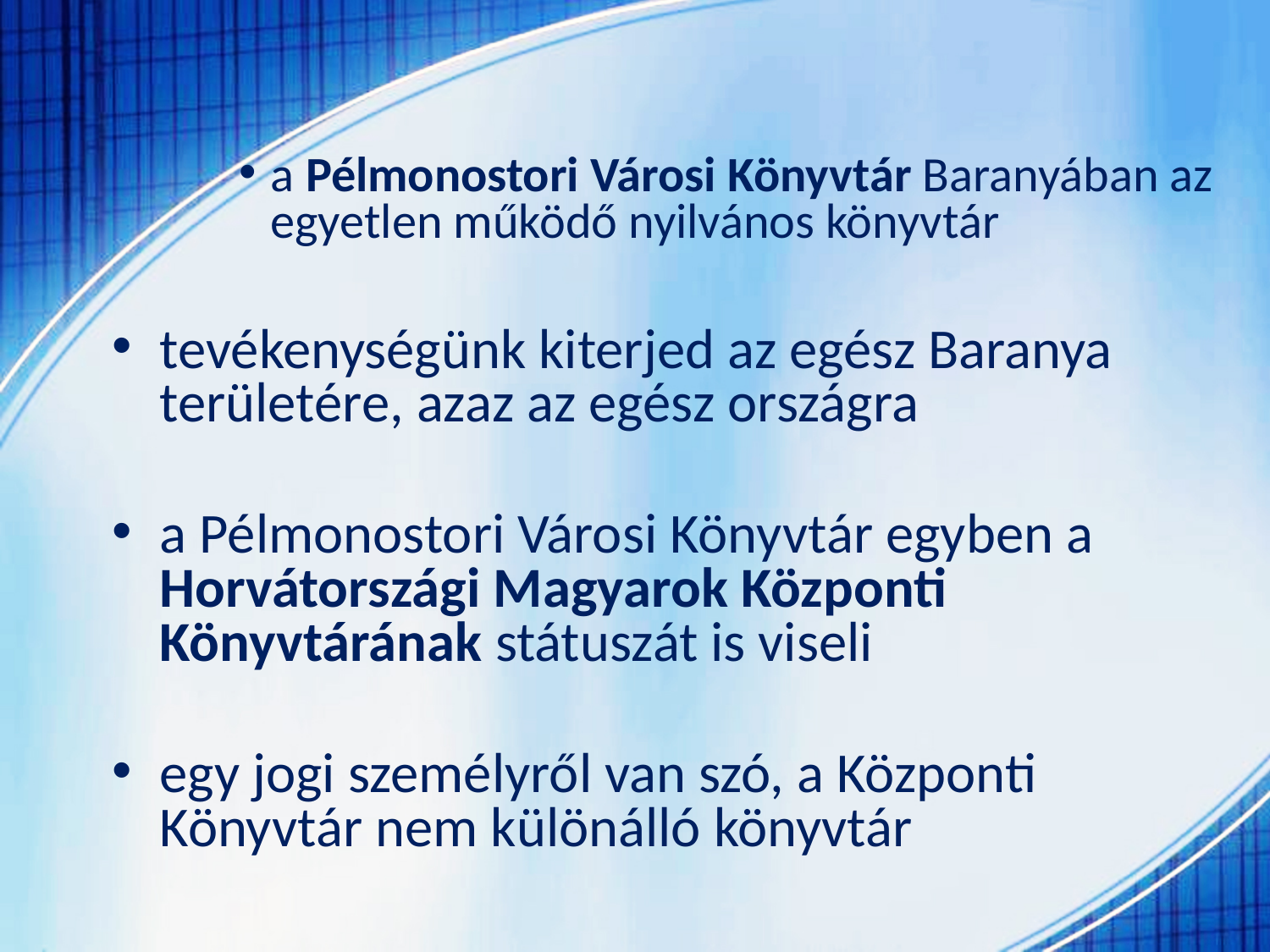

a Pélmonostori Városi Könyvtár Baranyában az egyetlen működő nyilvános könyvtár

tevékenységünk kiterjed az egész Baranya területére, azaz az egész országra

a Pélmonostori Városi Könyvtár egyben a Horvátországi Magyarok Központi Könyvtárának státuszát is viseli

egy jogi személyről van szó, a Központi Könyvtár nem különálló könyvtár